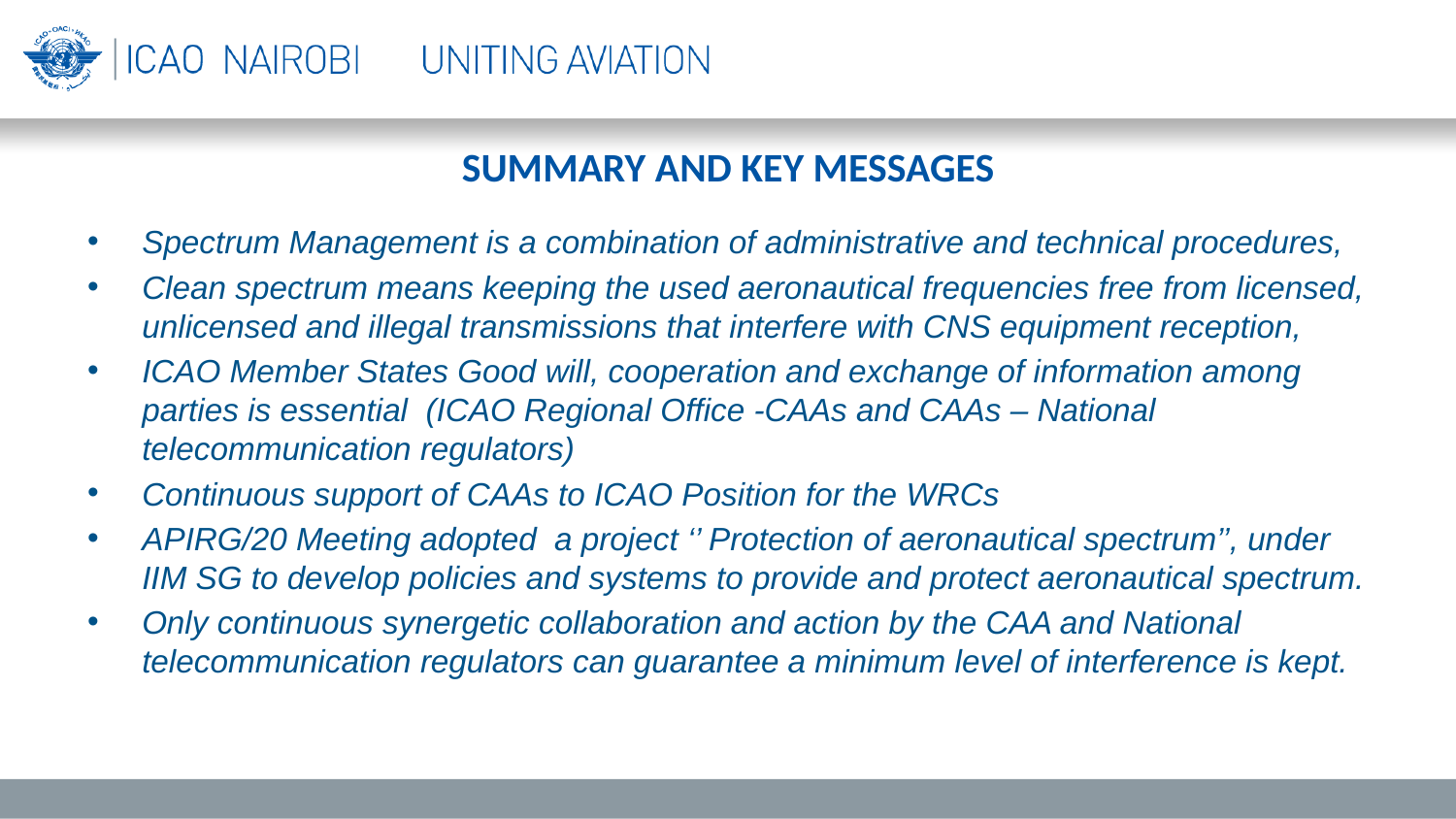

# SUMMARY AND KEY MESSAGES
Spectrum Management is a combination of administrative and technical procedures,
Clean spectrum means keeping the used aeronautical frequencies free from licensed, unlicensed and illegal transmissions that interfere with CNS equipment reception,
ICAO Member States Good will, cooperation and exchange of information among parties is essential  (ICAO Regional Office -CAAs and CAAs – National telecommunication regulators)
Continuous support of CAAs to ICAO Position for the WRCs
APIRG/20 Meeting adopted  a project ‘’ Protection of aeronautical spectrum’’, under IIM SG to develop policies and systems to provide and protect aeronautical spectrum.
Only continuous synergetic collaboration and action by the CAA and National telecommunication regulators can guarantee a minimum level of interference is kept.